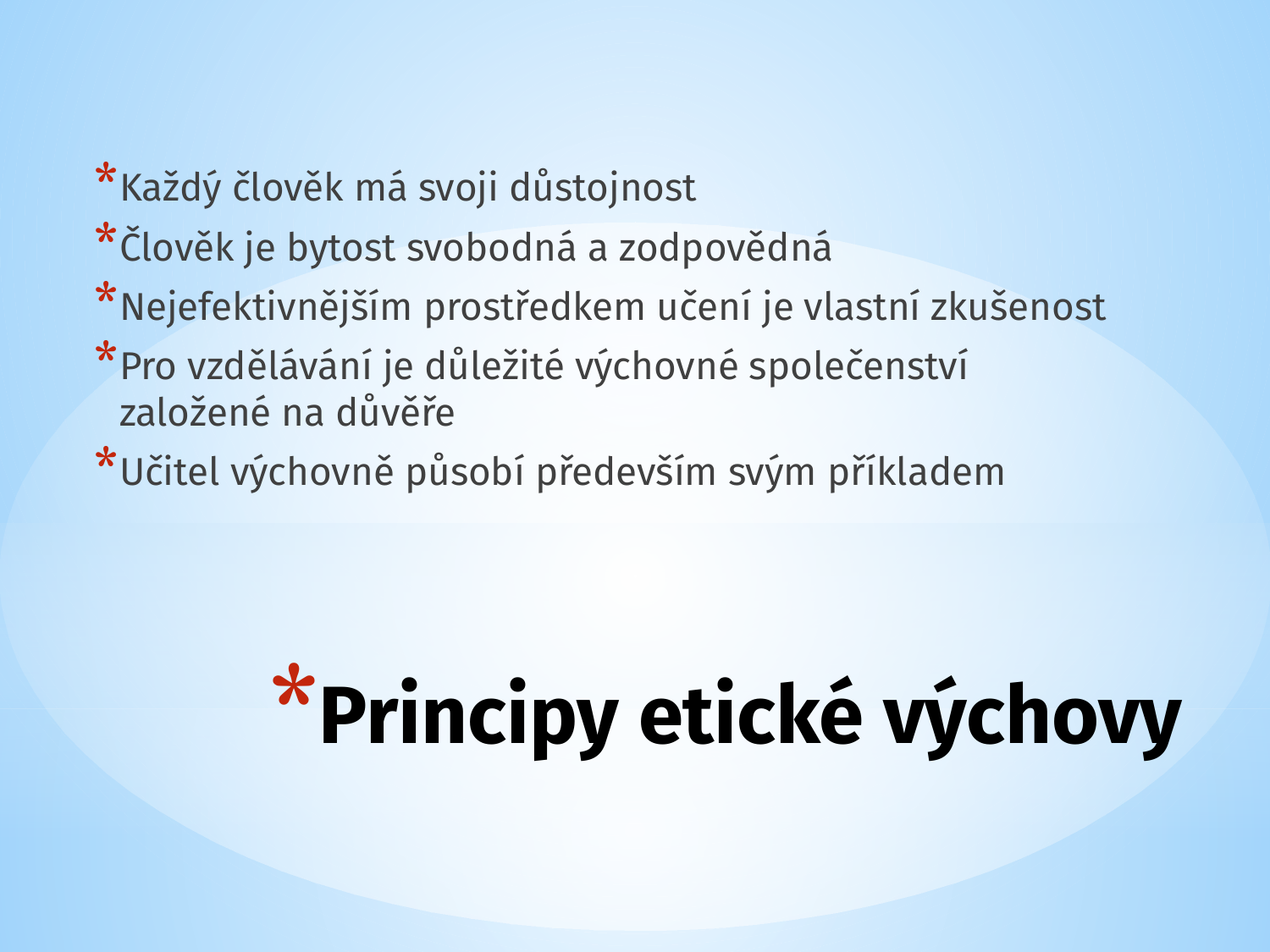

Každý člověk má svoji důstojnost
Člověk je bytost svobodná a zodpovědná
Nejefektivnějším prostředkem učení je vlastní zkušenost
Pro vzdělávání je důležité výchovné společenství založené na důvěře
Učitel výchovně působí především svým příkladem

# Principy etické výchovy